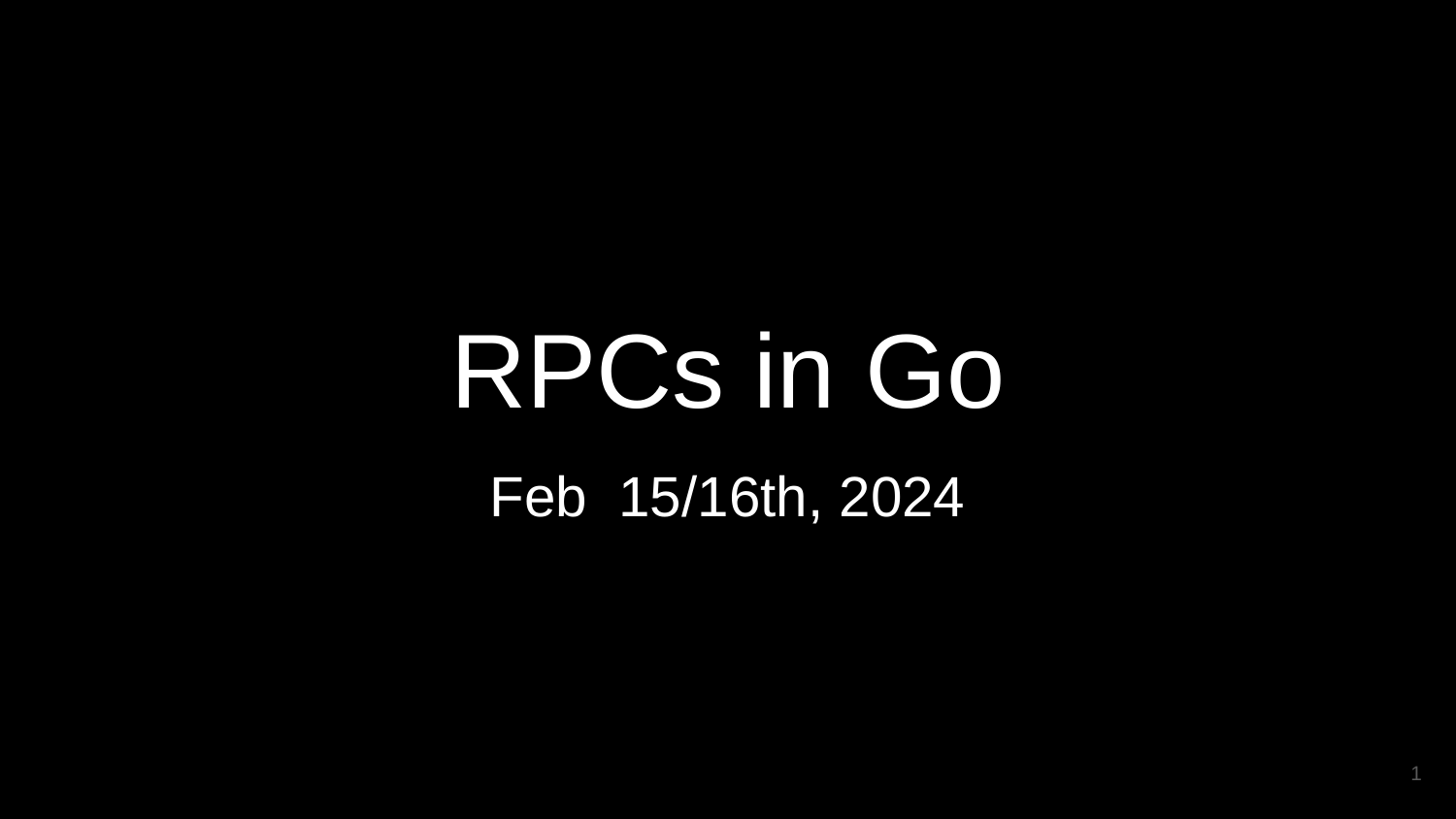

# RPCs in Go
Feb  15/16th, 2024
1